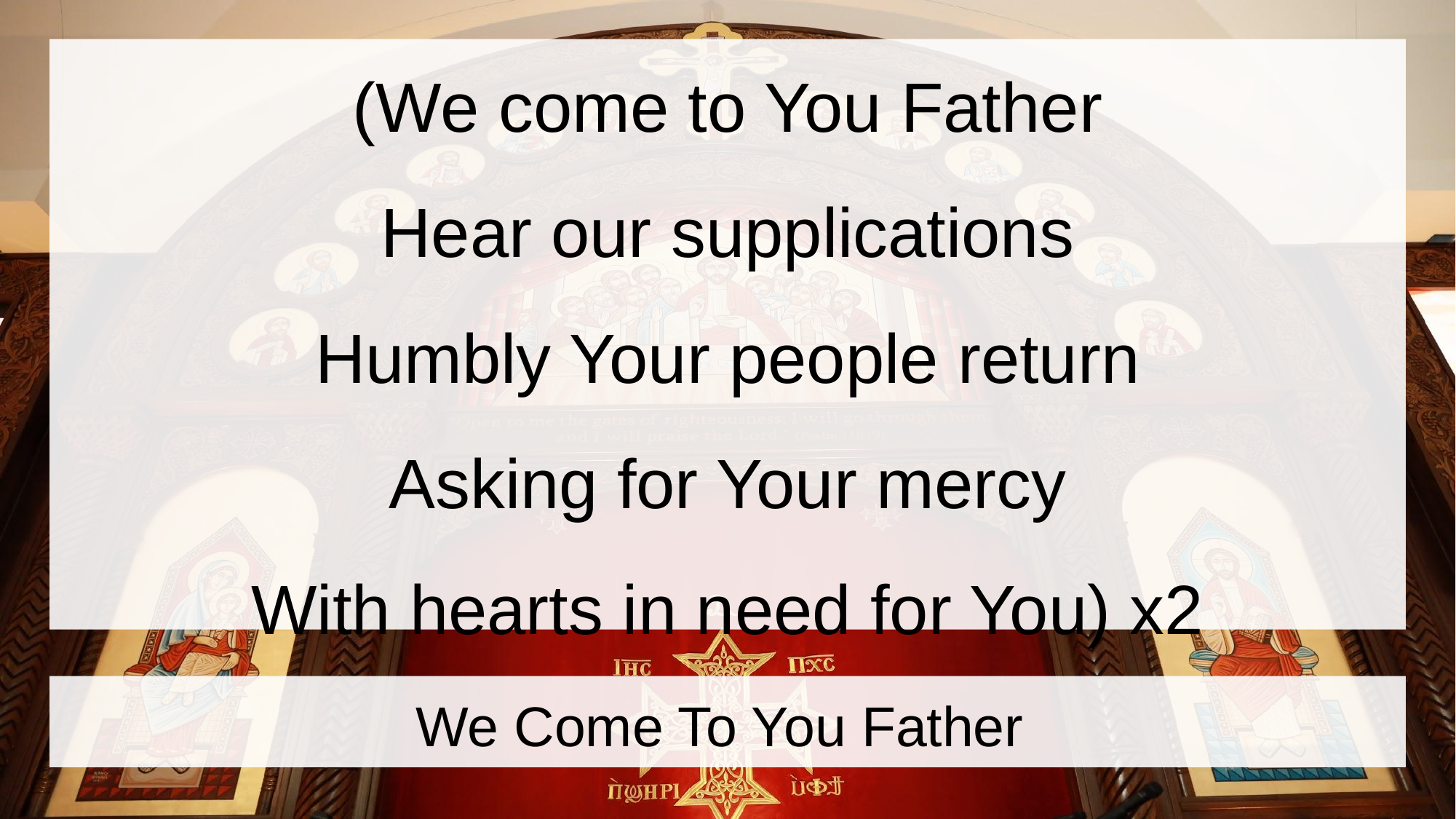

(We come to You Father
Hear our supplications
Humbly Your people return
Asking for Your mercy
With hearts in need for You) x2
# We Come To You Father